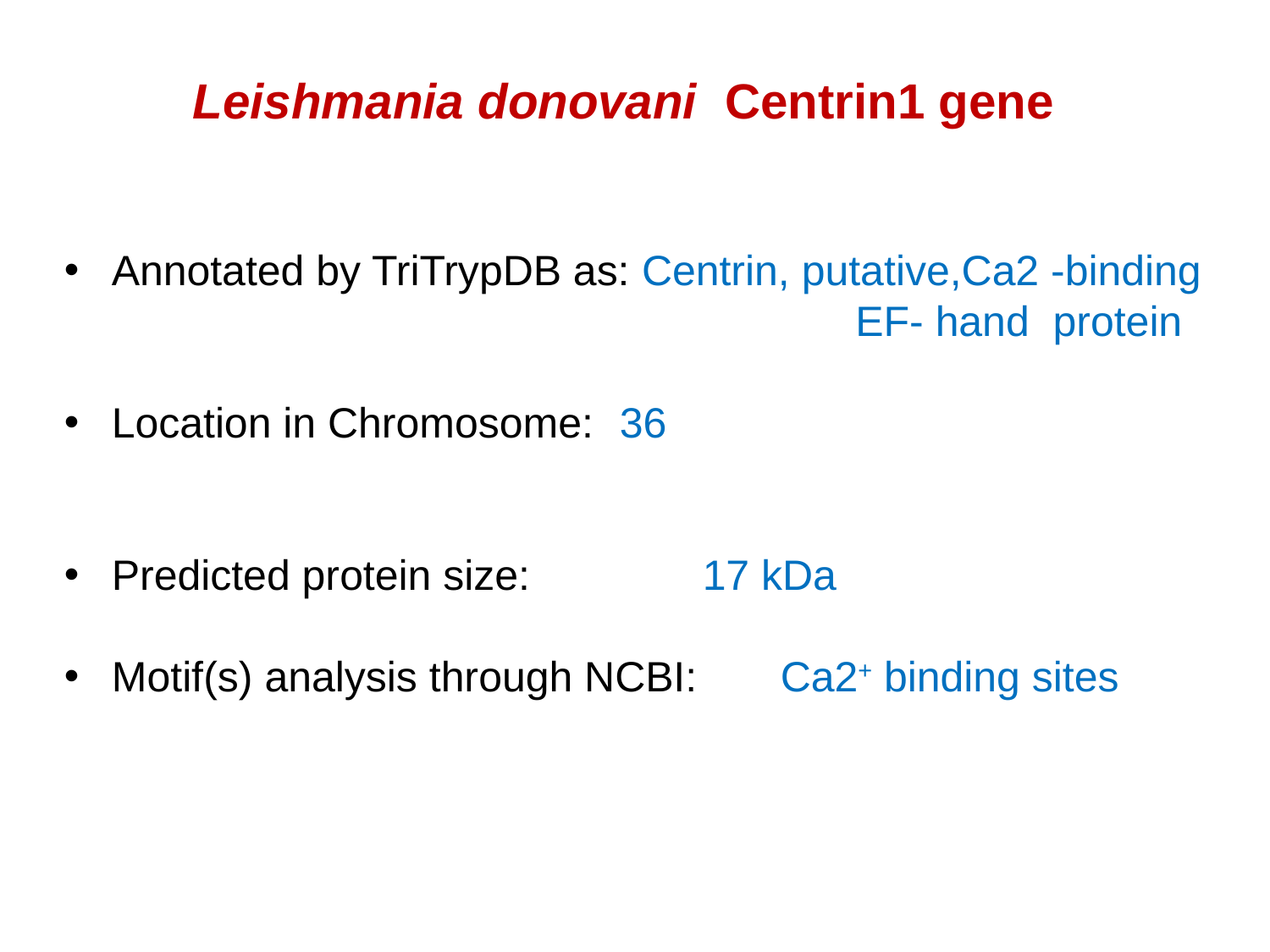

Leishmania donovani  Centrin1 gene

Annotated by TriTrypDB as: Centrin, putative,Ca2 -binding                                                                  EF- hand  protein

Location in Chromosome:	36

Predicted protein size:	       17 kDa

Motif(s) analysis through NCBI:       Ca2+ binding sites